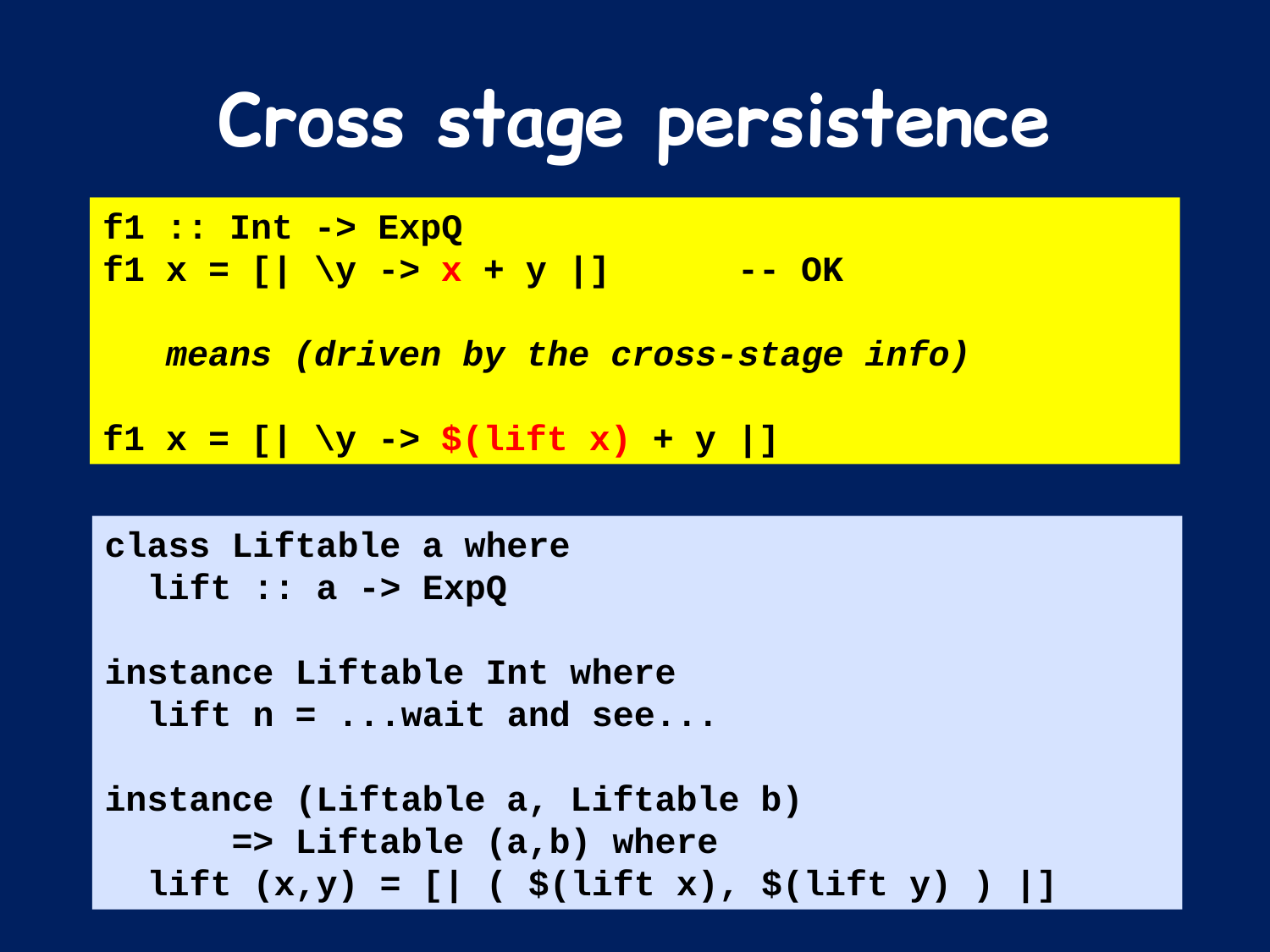

# Cross stage persistence
f1 :: Int -> ExpQ
f1 x = [| \y -> x + y |]		-- OK

   means (driven by the cross-stage info)

f1 x = [| \y -> $(lift x) + y |]
class Liftable a where
  lift :: a -> ExpQ

instance Liftable Int where
  lift n = ...wait and see...

instance (Liftable a, Liftable b)
      => Liftable (a,b) where
  lift (x,y) = [| ( $(lift x), $(lift y) ) |]